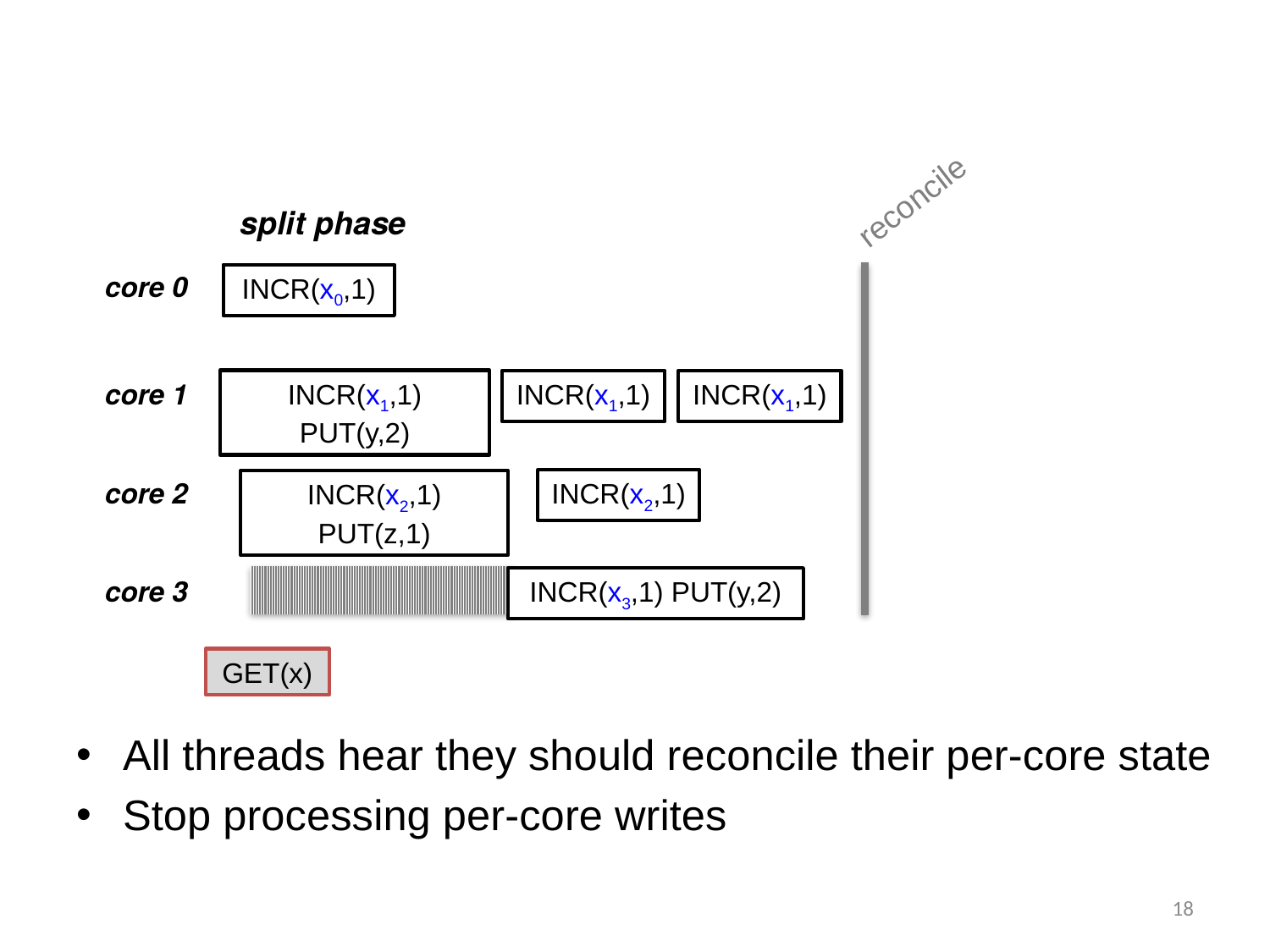

reconcile
split phase
core 0
INCR(x0,1)
INCR(x1,1) PUT(y,2)
core 1
INCR(x1,1)
INCR(x1,1)
core 2
INCR(x2,1)
INCR(x2,1) PUT(z,1)

core 3
INCR(x3,1) PUT(y,2)
GET(x)
All threads hear they should reconcile their per-core state
Stop processing per-core writes
18